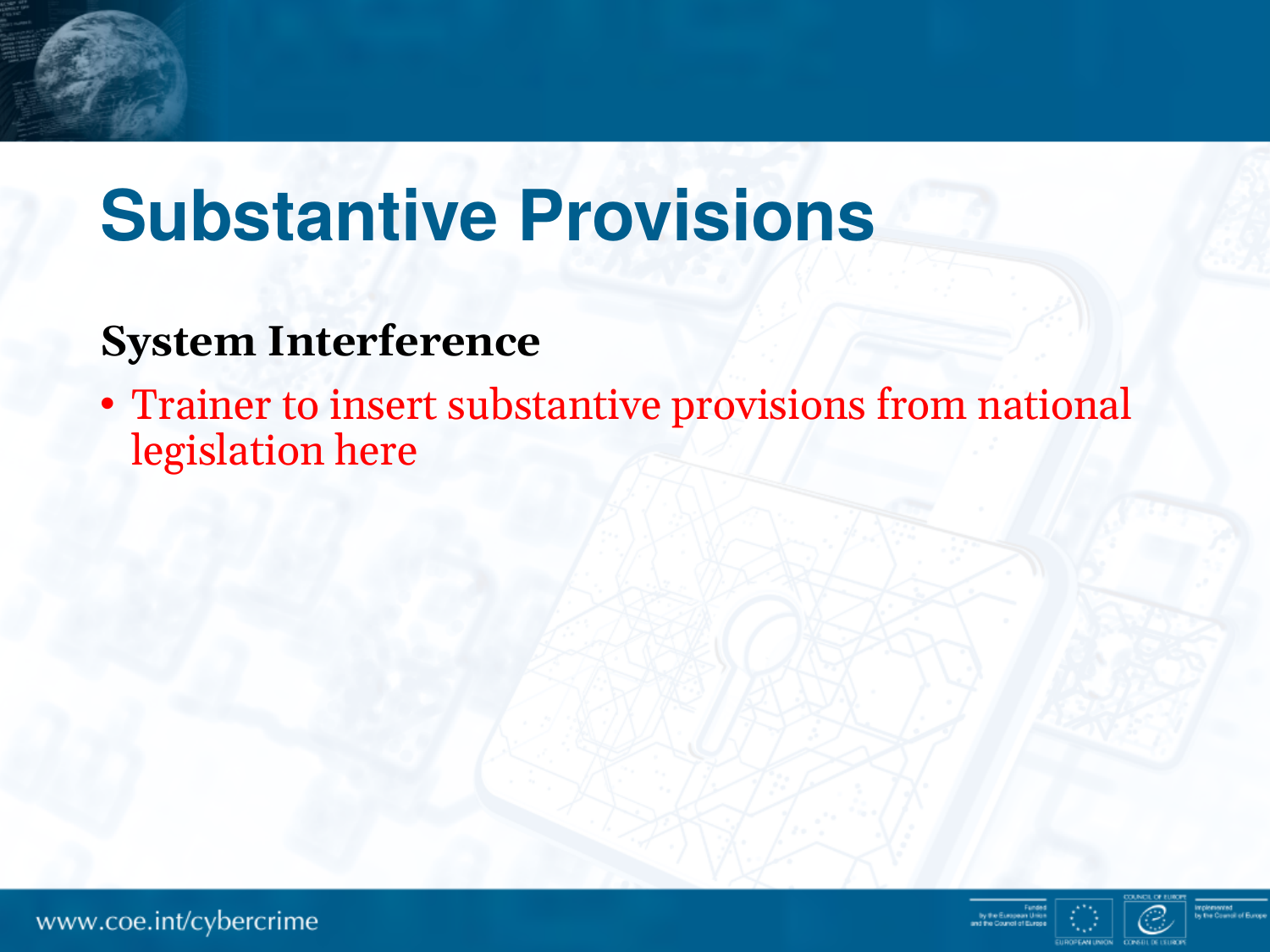

# Substantive Provisions
System Interference
Trainer to insert substantive provisions from national legislation here